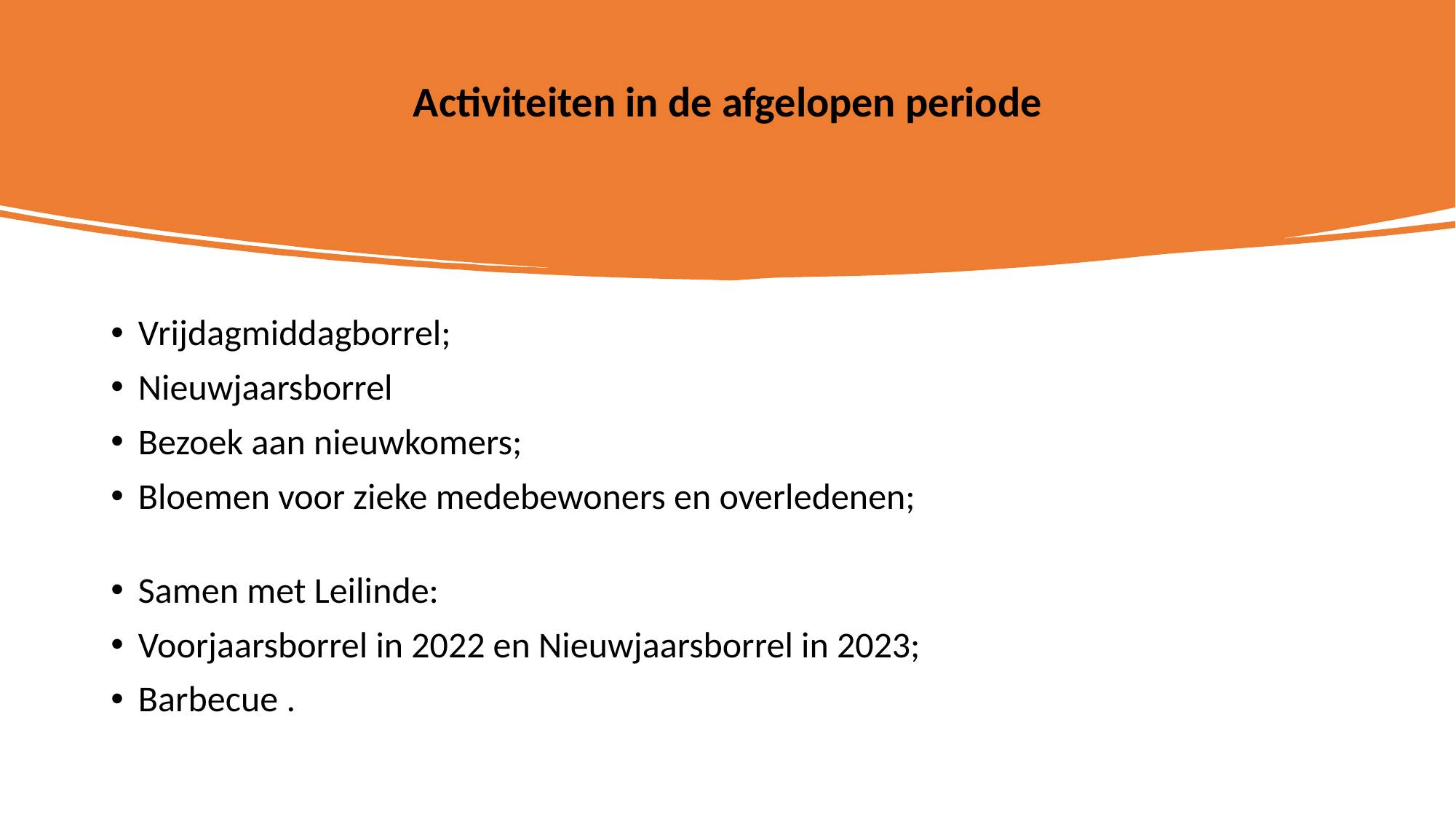

# Activiteiten in de afgelopen periode
Vrijdagmiddagborrel;
Nieuwjaarsborrel
Bezoek aan nieuwkomers;
Bloemen voor zieke medebewoners en overledenen;
Samen met Leilinde:
Voorjaarsborrel in 2022 en Nieuwjaarsborrel in 2023;
Barbecue .